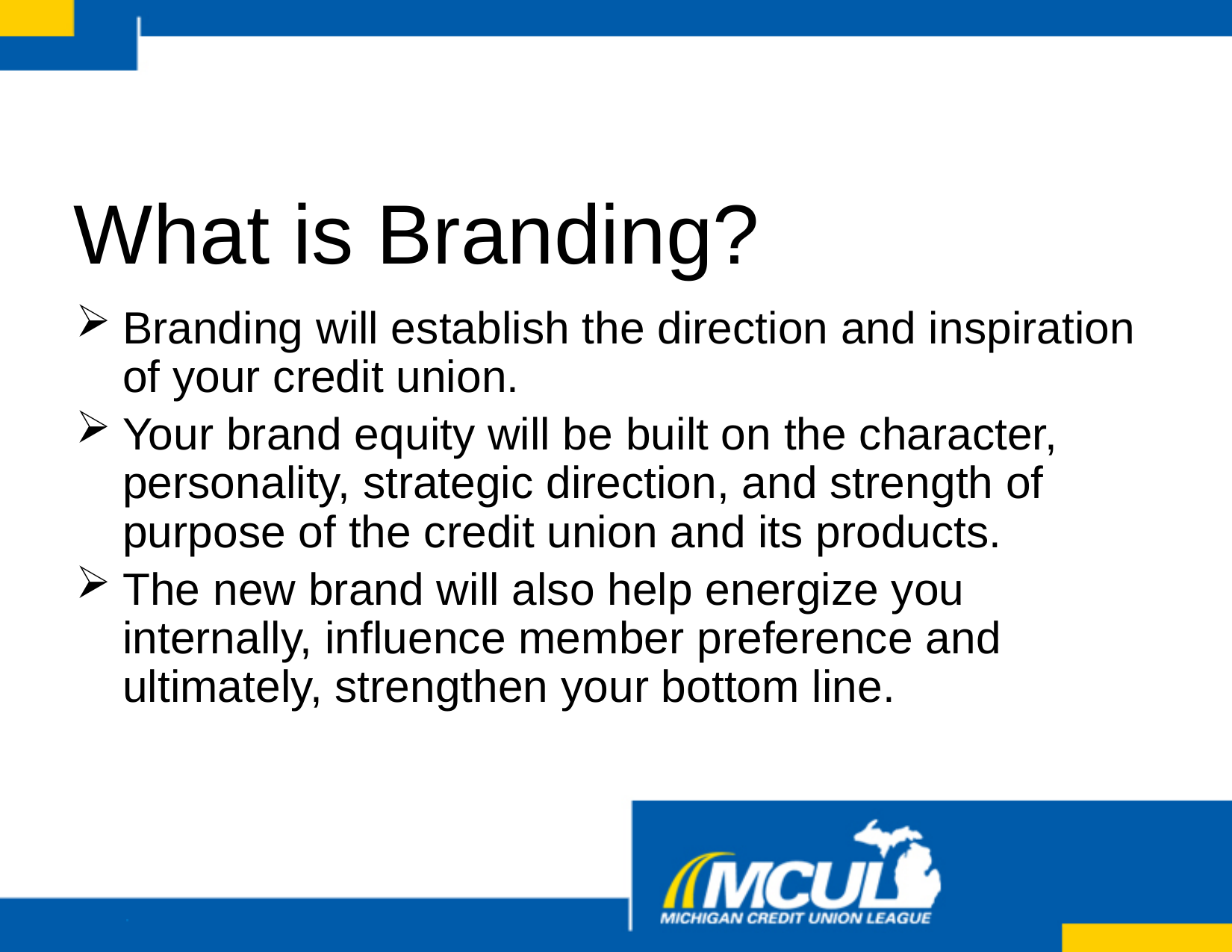

# What is Branding?
Branding will establish the direction and inspiration of your credit union.
Your brand equity will be built on the character, personality, strategic direction, and strength of purpose of the credit union and its products.
The new brand will also help energize you internally, influence member preference and ultimately, strengthen your bottom line.
				.